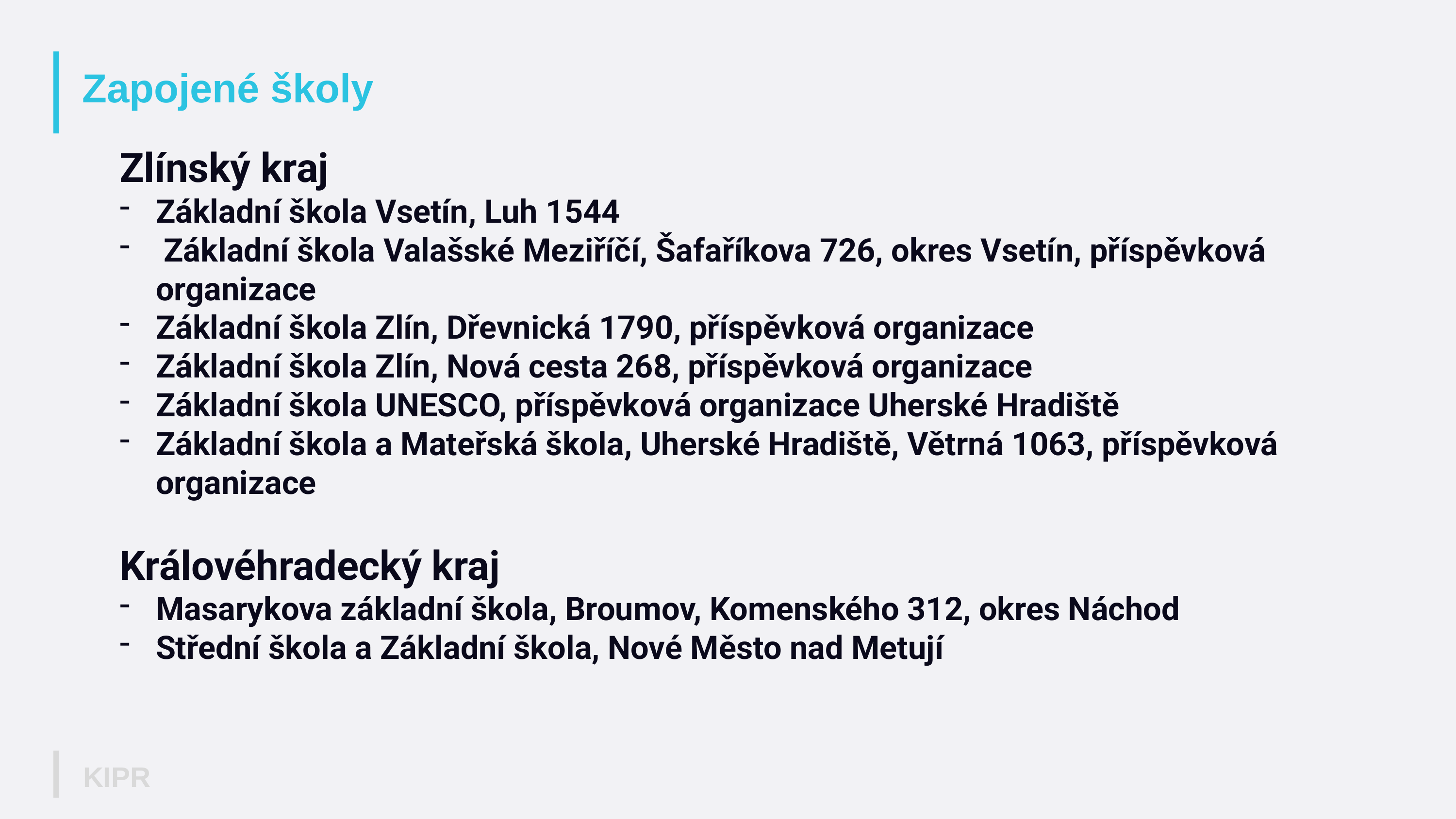

# Zapojené školy
Zlínský kraj
Základní škola Vsetín, Luh 1544
 Základní škola Valašské Meziříčí, Šafaříkova 726, okres Vsetín, příspěvková organizace
Základní škola Zlín, Dřevnická 1790, příspěvková organizace
Základní škola Zlín, Nová cesta 268, příspěvková organizace
Základní škola UNESCO, příspěvková organizace Uherské Hradiště
Základní škola a Mateřská škola, Uherské Hradiště, Větrná 1063, příspěvková organizace

Královéhradecký kraj
Masarykova základní škola, Broumov, Komenského 312, okres Náchod
Střední škola a Základní škola, Nové Město nad Metují